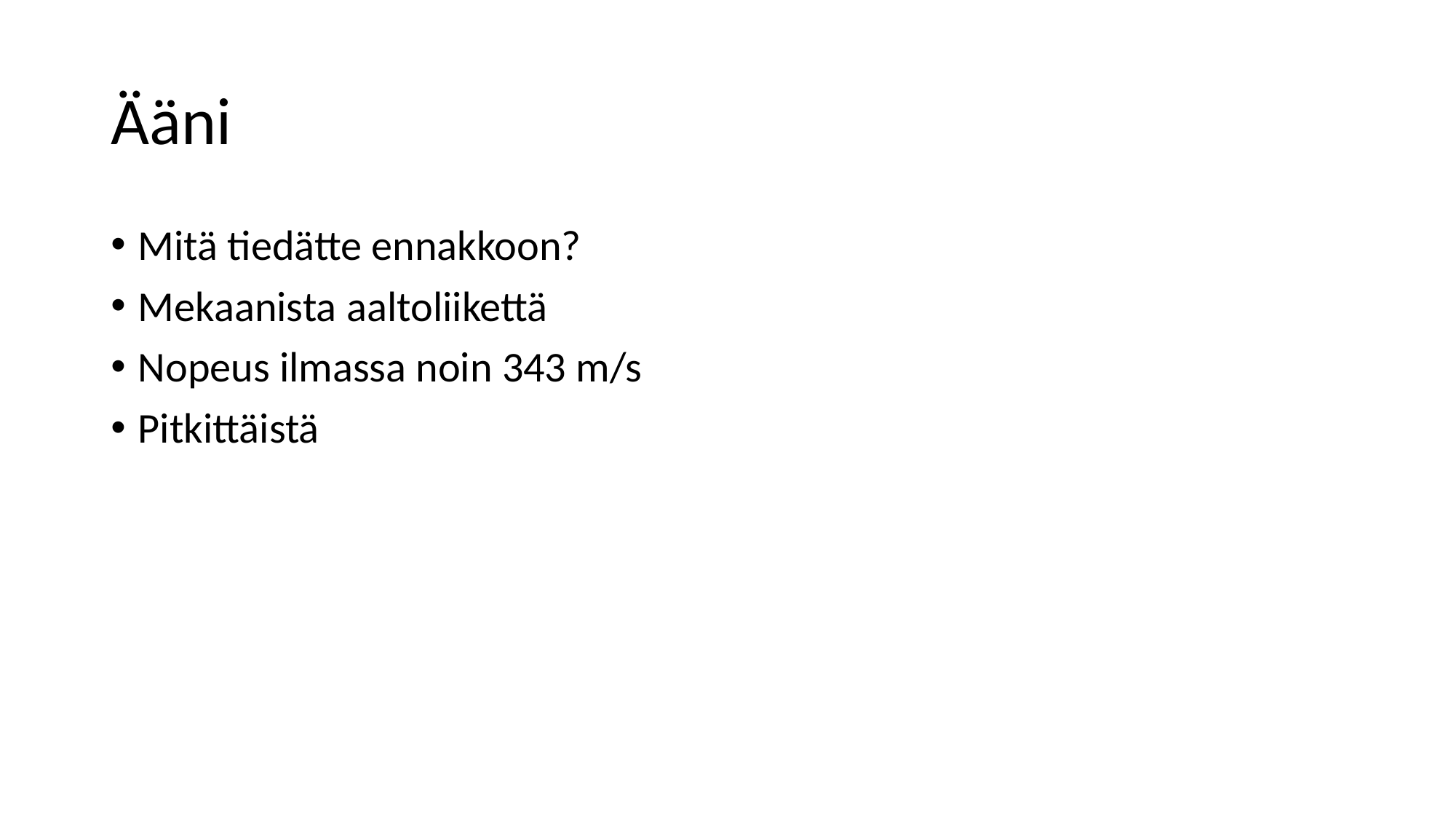

# Ääni
Mitä tiedätte ennakkoon?
Mekaanista aaltoliikettä
Nopeus ilmassa noin 343 m/s
Pitkittäistä